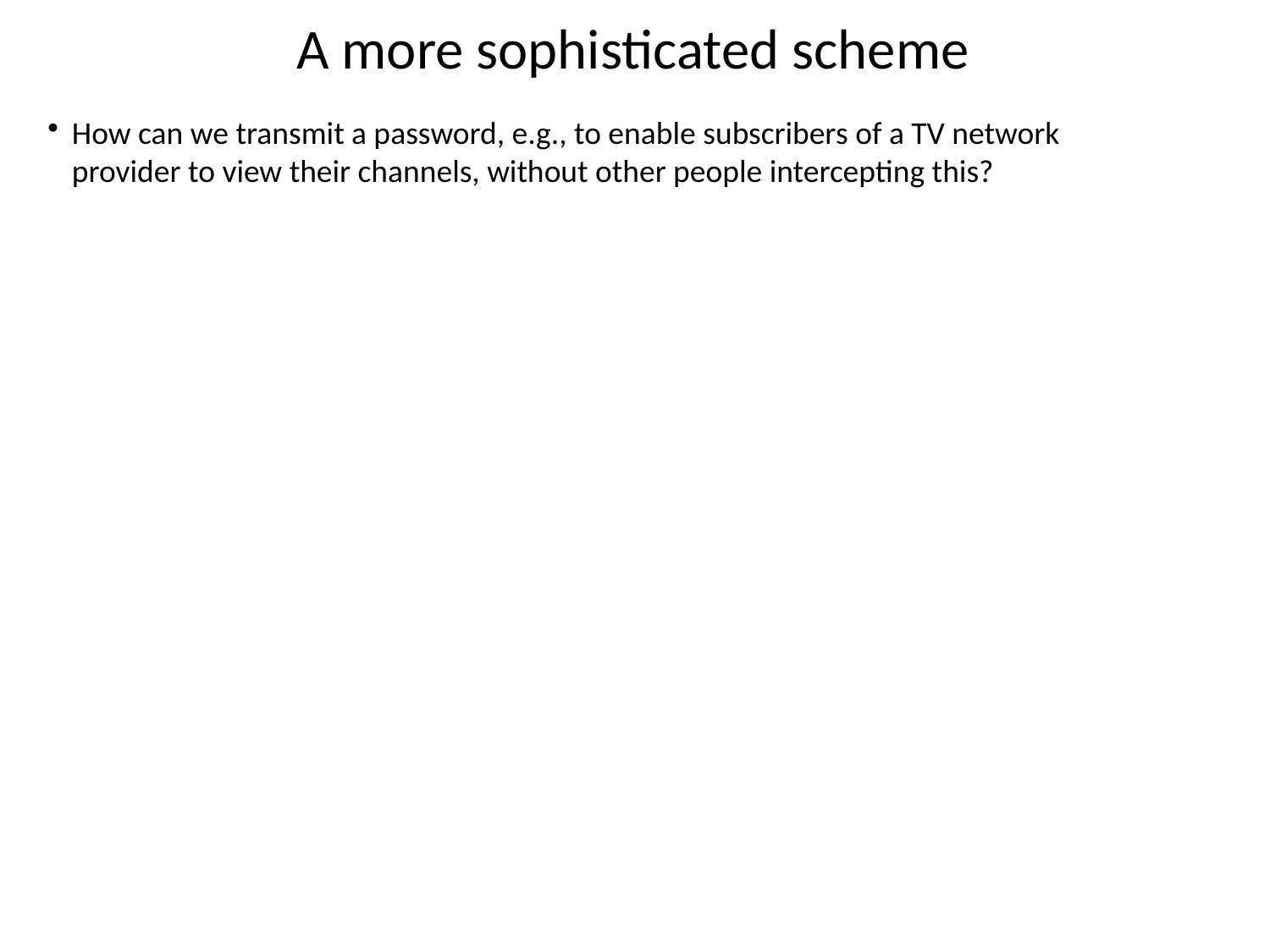

A more sophisticated scheme

How can we transmit a password, e.g., to enable subscribers of a TV network provider to view their channels, without other people intercepting this?